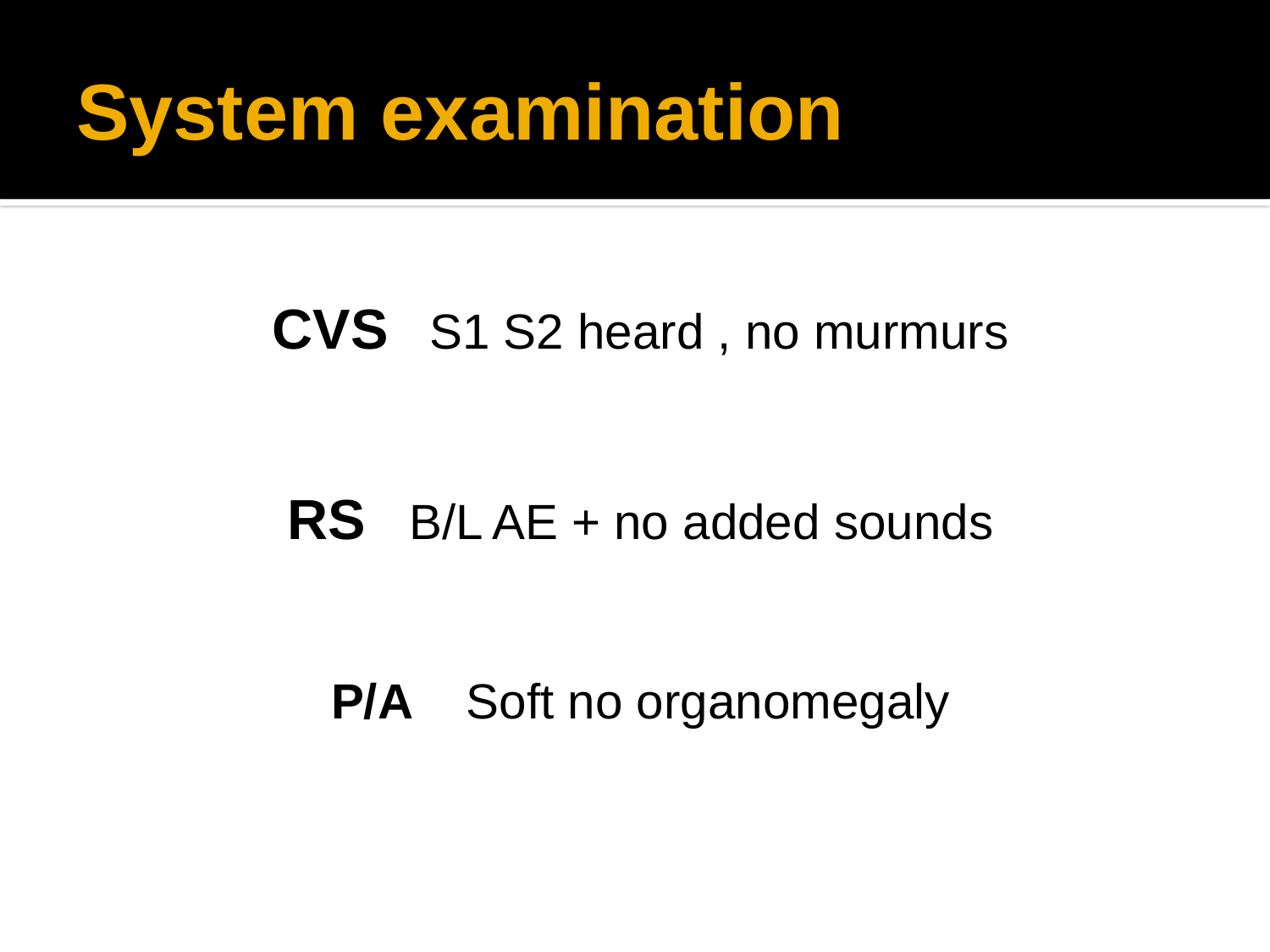

# System examination
CVS   S1 S2 heard , no murmurs

RS   B/L AE + no added sounds

P/A    Soft no organomegaly